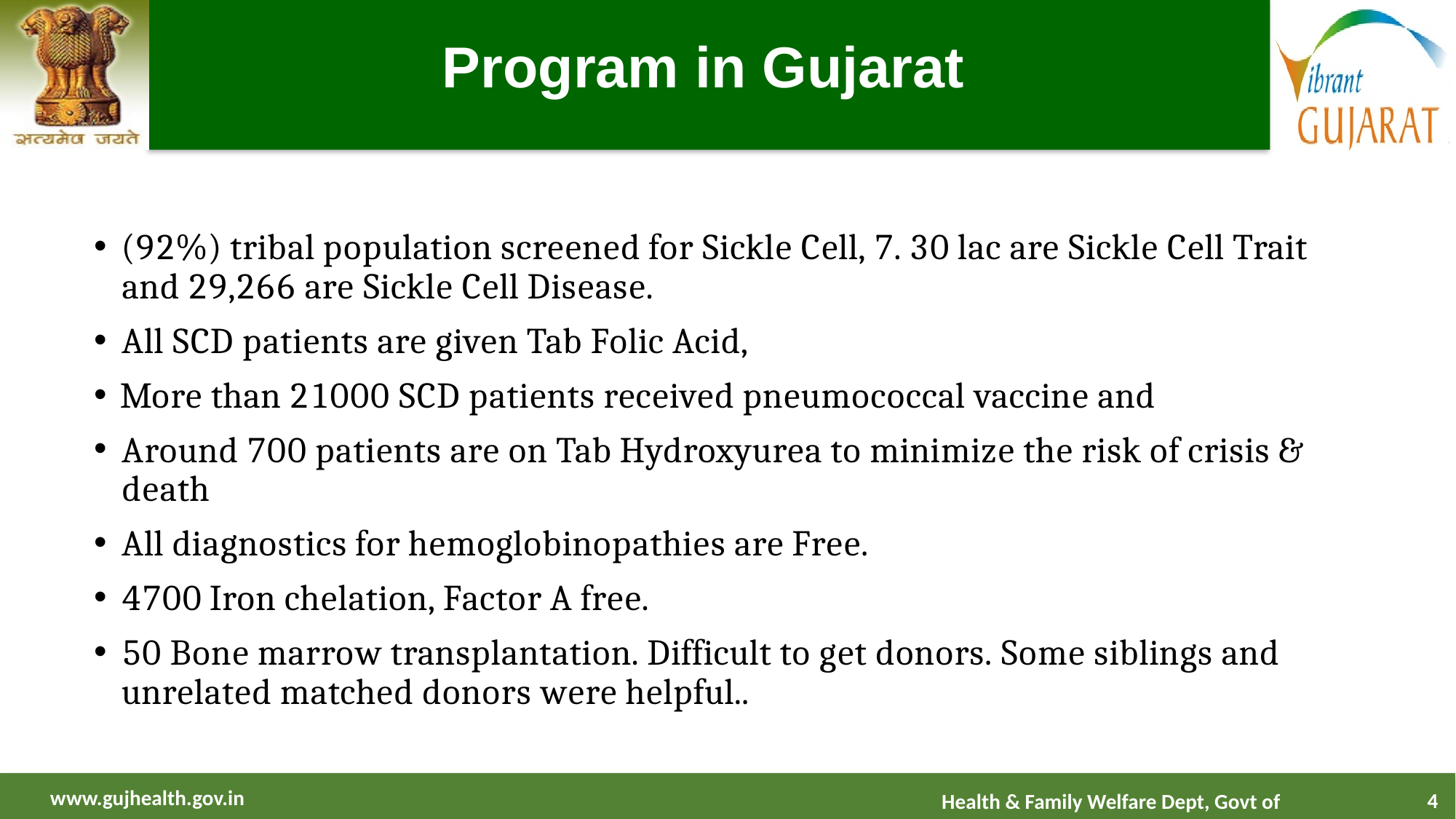

# Program in Gujarat

(92%) tribal population screened for Sickle Cell, 7. 30 lac are Sickle Cell Trait and 29,266 are Sickle Cell Disease.
All SCD patients are given Tab Folic Acid,
More than 21000 SCD patients received pneumococcal vaccine and
Around 700 patients are on Tab Hydroxyurea to minimize the risk of crisis & death
All diagnostics for hemoglobinopathies are Free.
4700 Iron chelation, Factor A free.
50 Bone marrow transplantation. Difficult to get donors. Some siblings and unrelated matched donors were helpful..